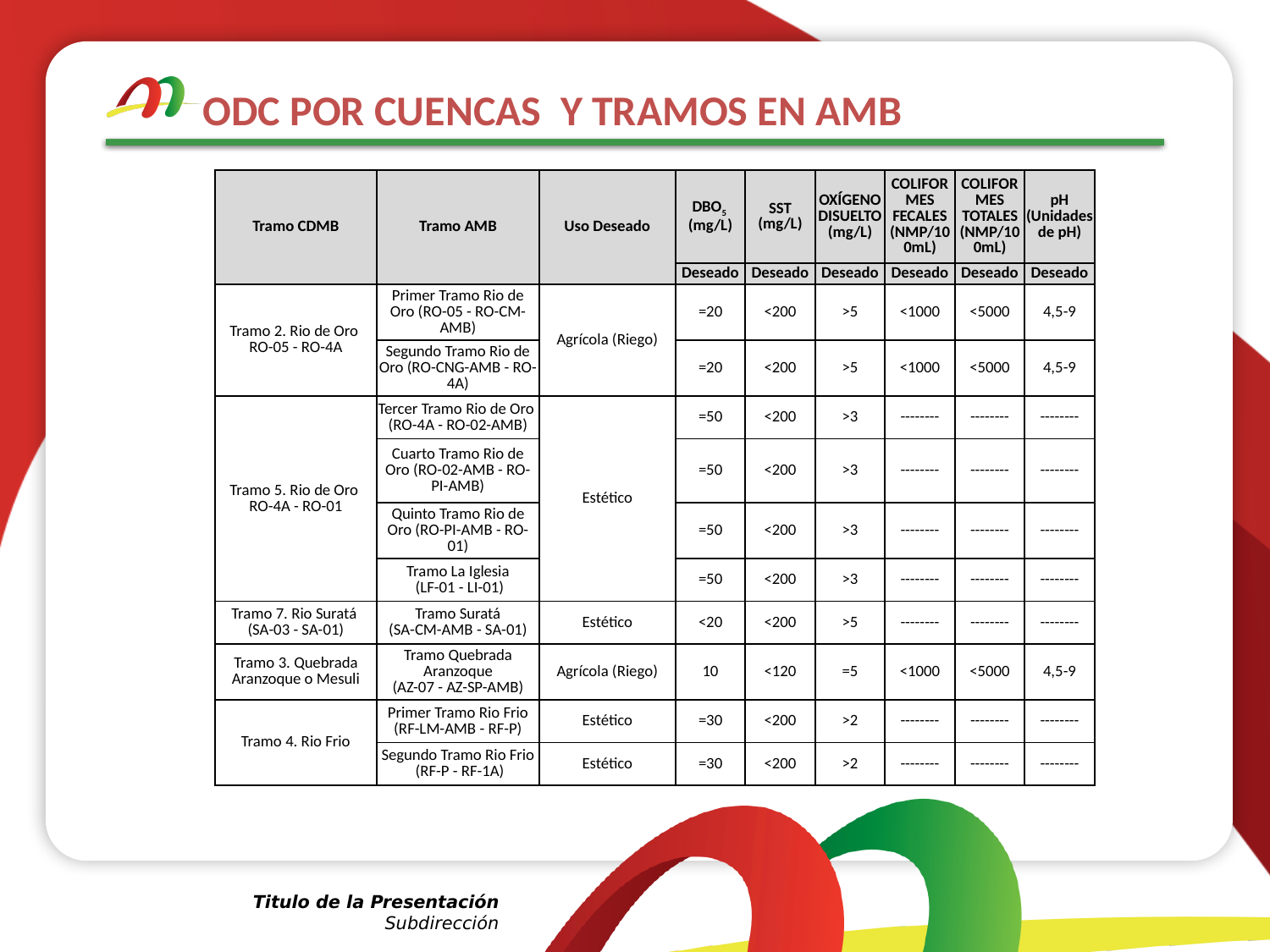

# ODC POR CUENCAS  Y TRAMOS EN AMB
| Tramo CDMB | Tramo AMB | Uso Deseado | DBO5 (mg/L) | SST (mg/L) | OXÍGENO DISUELTO (mg/L) | COLIFORMES FECALES (NMP/100mL) | COLIFORMES TOTALES (NMP/100mL) | pH (Unidades de pH) |
| --- | --- | --- | --- | --- | --- | --- | --- | --- |
|  |  |  | Deseado | Deseado | Deseado | Deseado | Deseado | Deseado |
| Tramo 2. Rio de Oro RO-05 - RO-4A | Primer Tramo Rio de Oro (RO-05 - RO-CM-AMB) | Agrícola (Riego) | =20 | <200 | >5 | <1000 | <5000 | 4,5-9 |
|  | Segundo Tramo Rio de Oro (RO-CNG-AMB - RO-4A) |  | =20 | <200 | >5 | <1000 | <5000 | 4,5-9 |
| Tramo 5. Rio de Oro RO-4A - RO-01 | Tercer Tramo Rio de Oro (RO-4A - RO-02-AMB) | Estético | =50 | <200 | >3 | -------- | -------- | -------- |
|  | Cuarto Tramo Rio de Oro (RO-02-AMB - RO-PI-AMB) |  | =50 | <200 | >3 | -------- | -------- | -------- |
|  | Quinto Tramo Rio de Oro (RO-PI-AMB - RO-01) |  | =50 | <200 | >3 | -------- | -------- | -------- |
|  | Tramo La Iglesia (LF-01 - LI-01) |  | =50 | <200 | >3 | -------- | -------- | -------- |
| Tramo 7. Rio Suratá (SA-03 - SA-01) | Tramo Suratá (SA-CM-AMB - SA-01) | Estético | <20 | <200 | >5 | -------- | -------- | -------- |
| Tramo 3. Quebrada Aranzoque o Mesuli | Tramo Quebrada Aranzoque (AZ-07 - AZ-SP-AMB) | Agrícola (Riego) | 10 | <120 | =5 | <1000 | <5000 | 4,5-9 |
| Tramo 4. Rio Frio | Primer Tramo Rio Frio (RF-LM-AMB - RF-P) | Estético | =30 | <200 | >2 | -------- | -------- | -------- |
|  | Segundo Tramo Rio Frio (RF-P - RF-1A) | Estético | =30 | <200 | >2 | -------- | -------- | -------- |